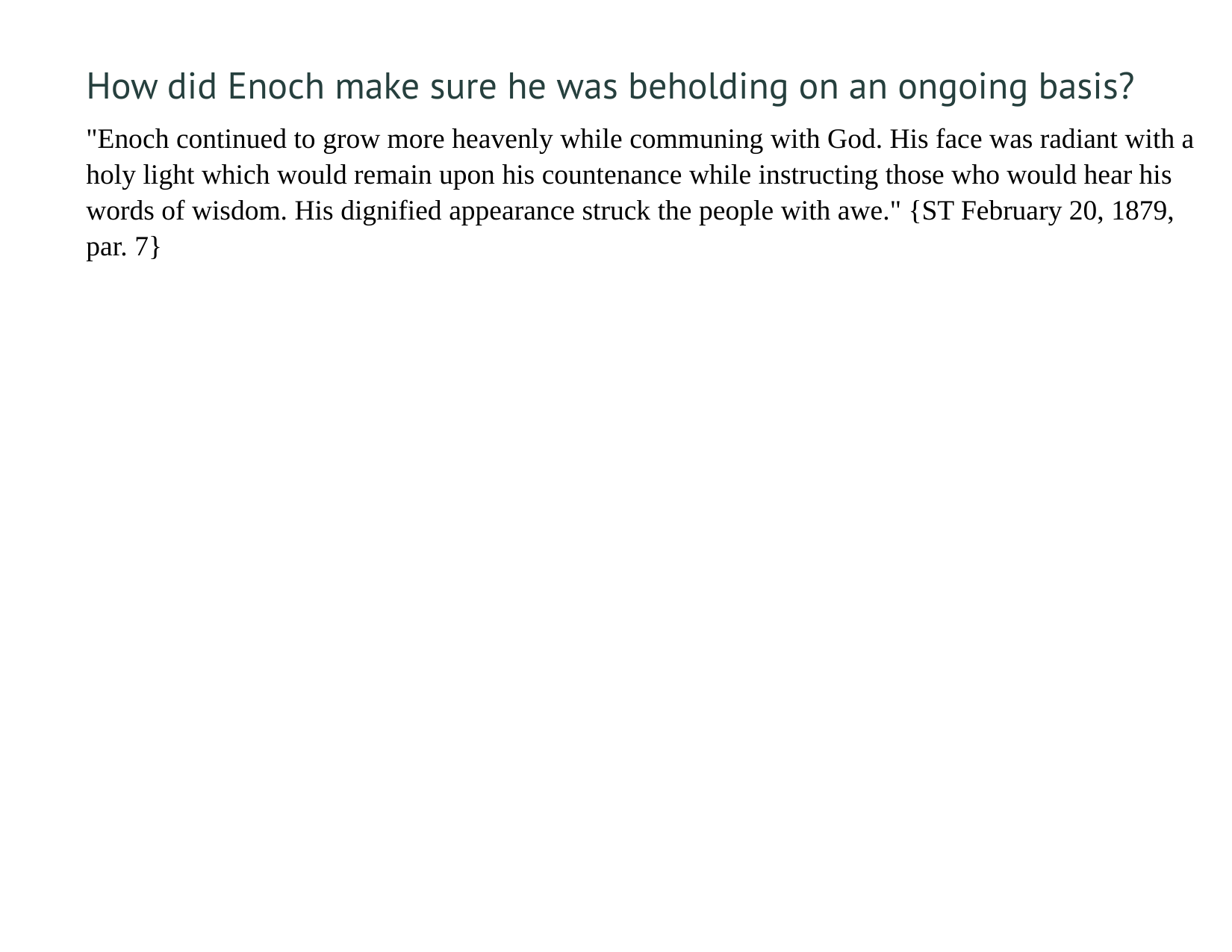

How did Enoch make sure he was beholding on an ongoing basis?
"Enoch continued to grow more heavenly while communing with God. His face was radiant with a holy light which would remain upon his countenance while instructing those who would hear his words of wisdom. His dignified appearance struck the people with awe." {ST February 20, 1879, par. 7}